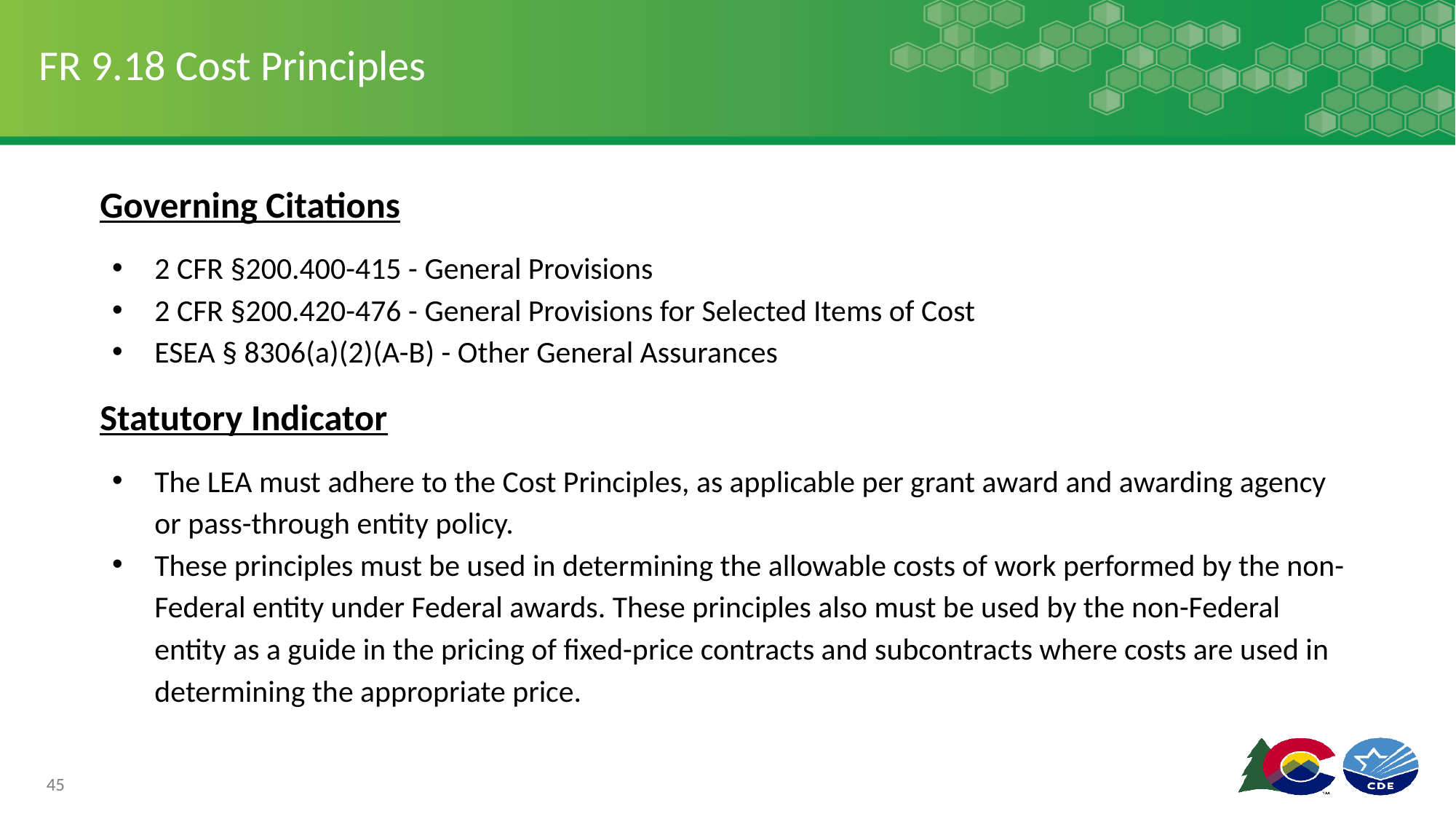

# FR 9.18 Cost Principles
Governing Citations
2 CFR §200.400-415 - General Provisions
2 CFR §200.420-476 - General Provisions for Selected Items of Cost
ESEA § 8306(a)(2)(A-B) - Other General Assurances
Statutory Indicator
The LEA must adhere to the Cost Principles, as applicable per grant award and awarding agency or pass-through entity policy.
These principles must be used in determining the allowable costs of work performed by the non-Federal entity under Federal awards. These principles also must be used by the non-Federal entity as a guide in the pricing of fixed-price contracts and subcontracts where costs are used in determining the appropriate price.
45